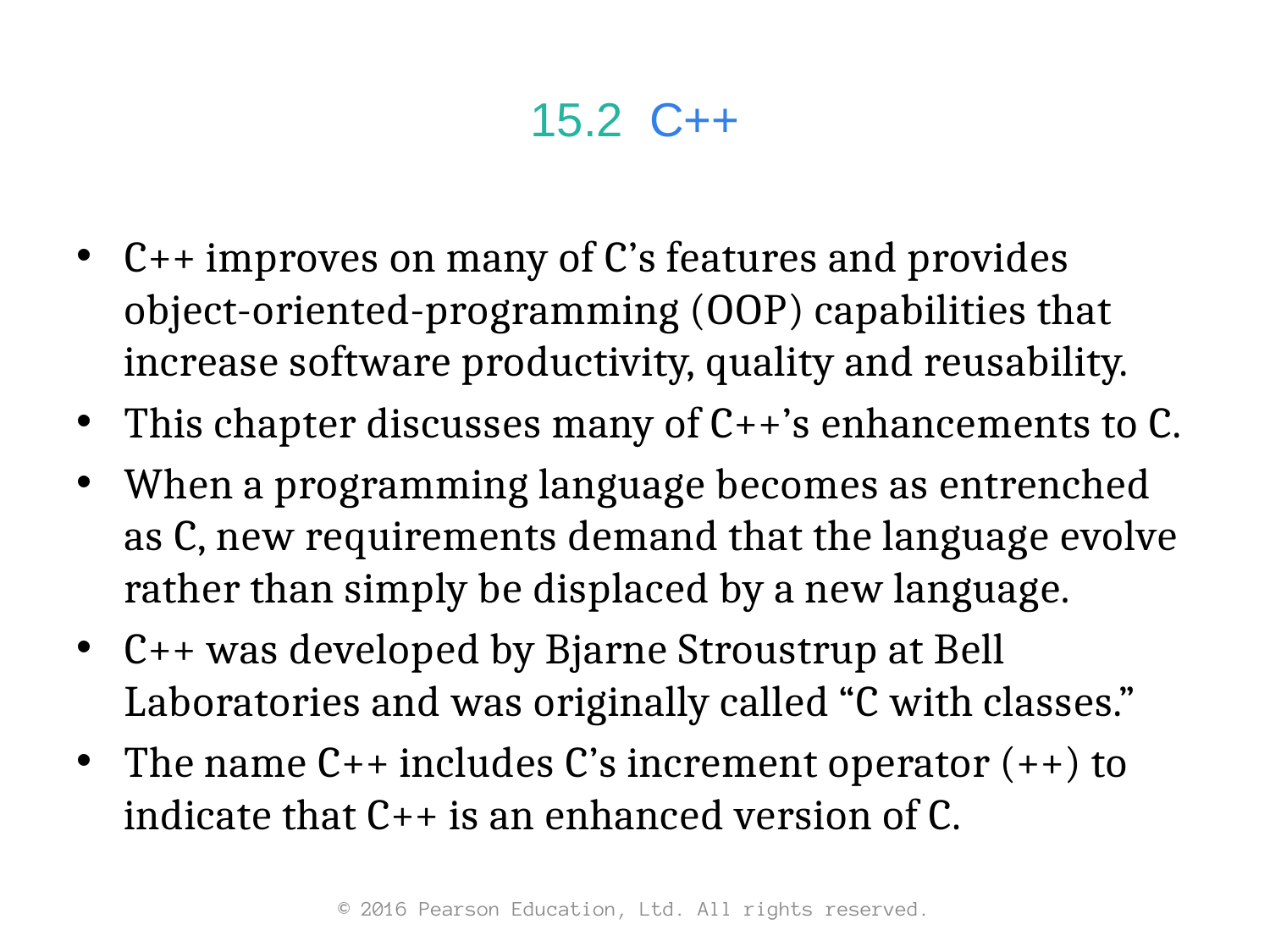

# 15.2  C++
C++ improves on many of C’s features and provides object-oriented-programming (OOP) capabilities that increase software productivity, quality and reusability.
This chapter discusses many of C++’s enhancements to C.
When a programming language becomes as entrenched as C, new requirements demand that the language evolve rather than simply be displaced by a new language.
C++ was developed by Bjarne Stroustrup at Bell Laboratories and was originally called “C with classes.”
The name C++ includes C’s increment operator (++) to indicate that C++ is an enhanced version of C.
© 2016 Pearson Education, Ltd. All rights reserved.